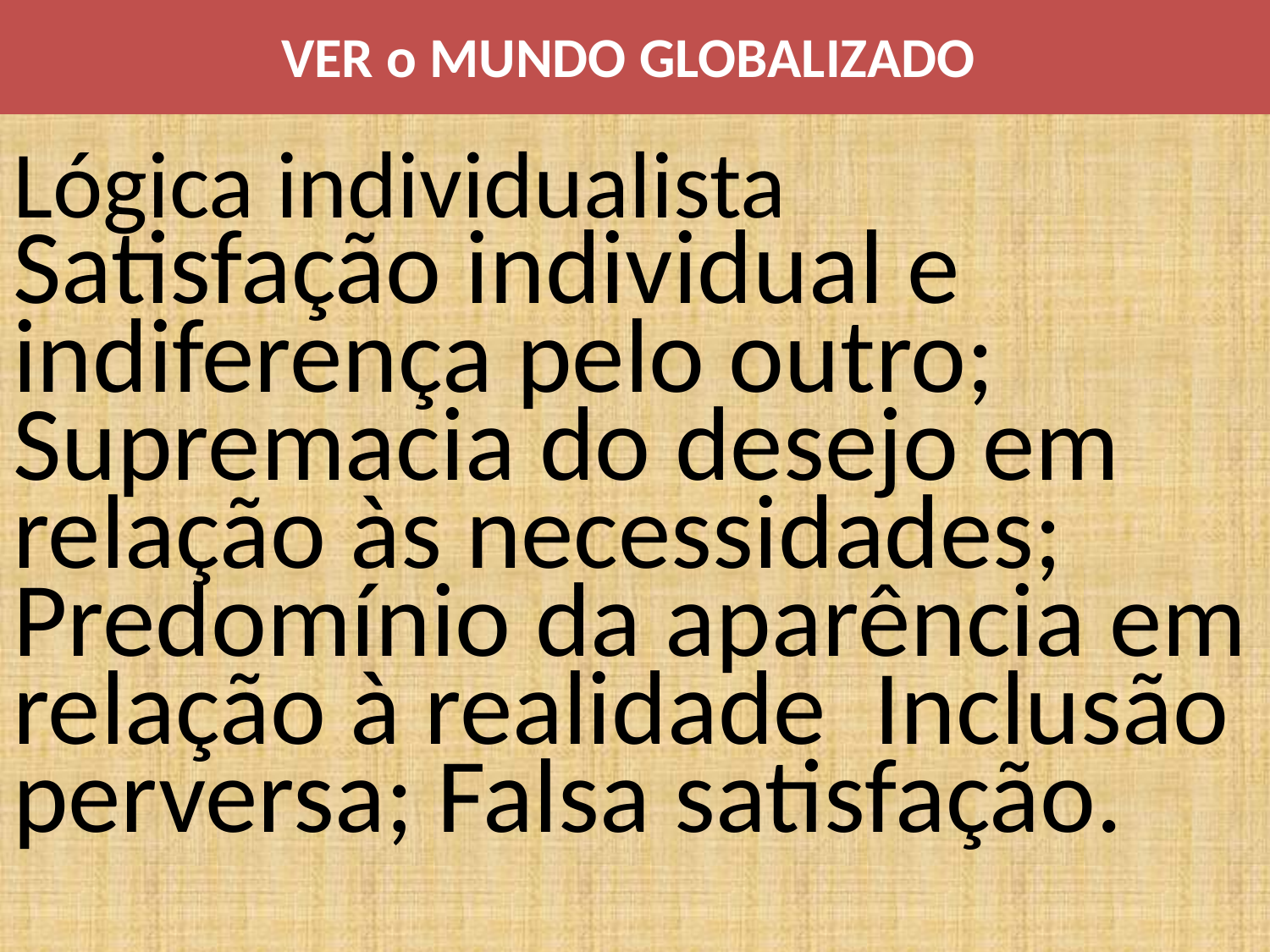

# VER o MUNDO GLOBALIZADO
Lógica individualista
Satisfação individual e indiferença pelo outro; Supremacia do desejo em relação às necessidades; Predomínio da aparência em relação à realidade  Inclusão perversa; Falsa satisfação.